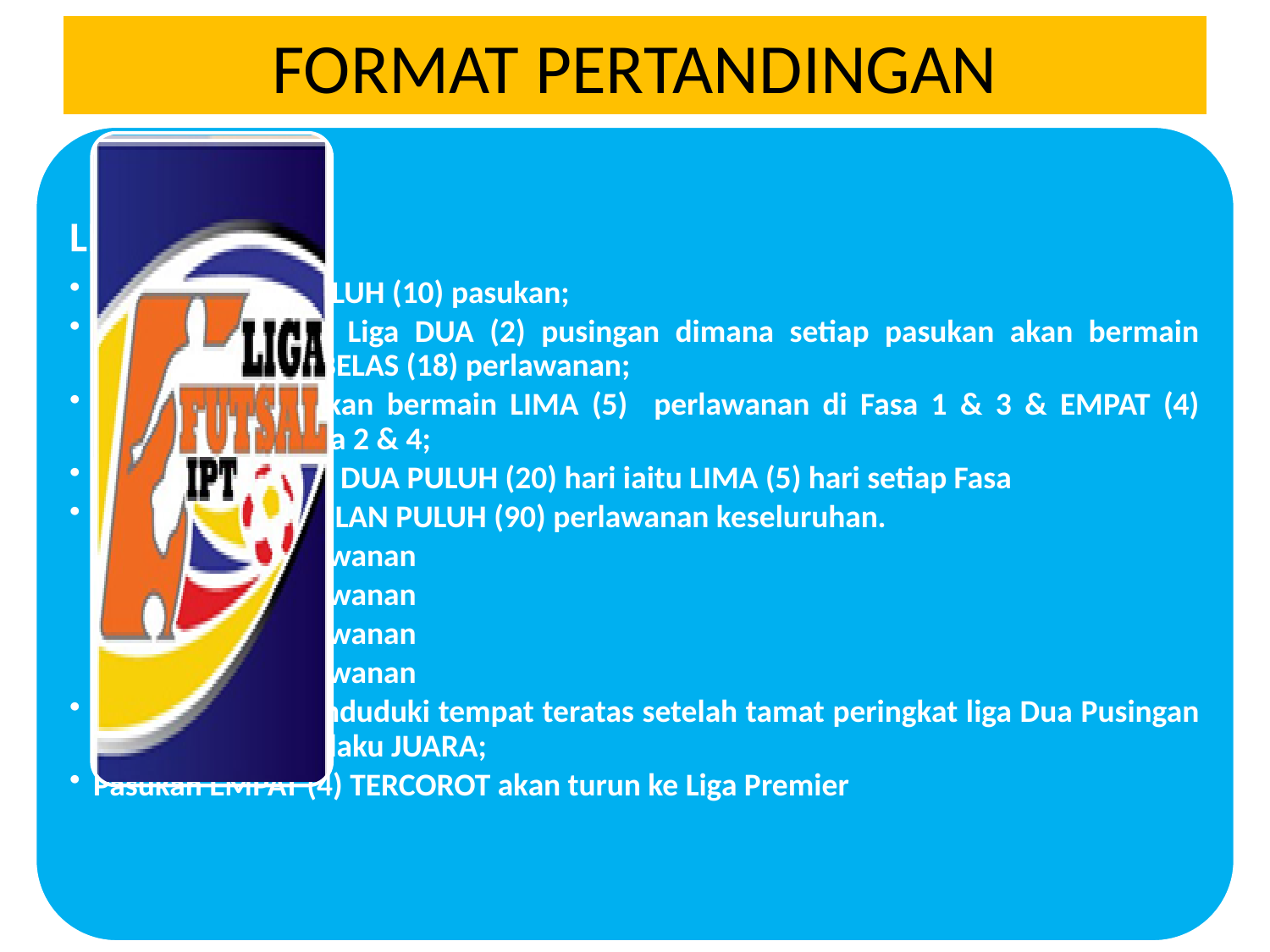

# FORMAT PERTANDINGAN

LIGA SUPER
Penglibatan  SEPULUH (10) pasukan;
Dijalankan secara Liga DUA (2) pusingan dimana setiap pasukan akan bermain sebanyak LAPAN BELAS (18) perlawanan;
Setiap pasukan akan bermain LIMA (5)  perlawanan di Fasa 1 & 3 & EMPAT (4) perlawanan di Fasa 2 & 4;
Dijalankan selama DUA PULUH (20) hari iaitu LIMA (5) hari setiap Fasa
Melibatkan SEMBILAN PULUH (90) perlawanan keseluruhan.
Fasa 1 : 25 perlawanan
Fasa 2 : 20 perlawanan
Fasa 3 : 25 perlawanan
Fasa 4 : 20 perlawanan
Pasukan yang menduduki tempat teratas setelah tamat peringkat liga Dua Pusingan akan di isytihar selaku JUARA;
Pasukan EMPAT (4) TERCOROT akan turun ke Liga Premier